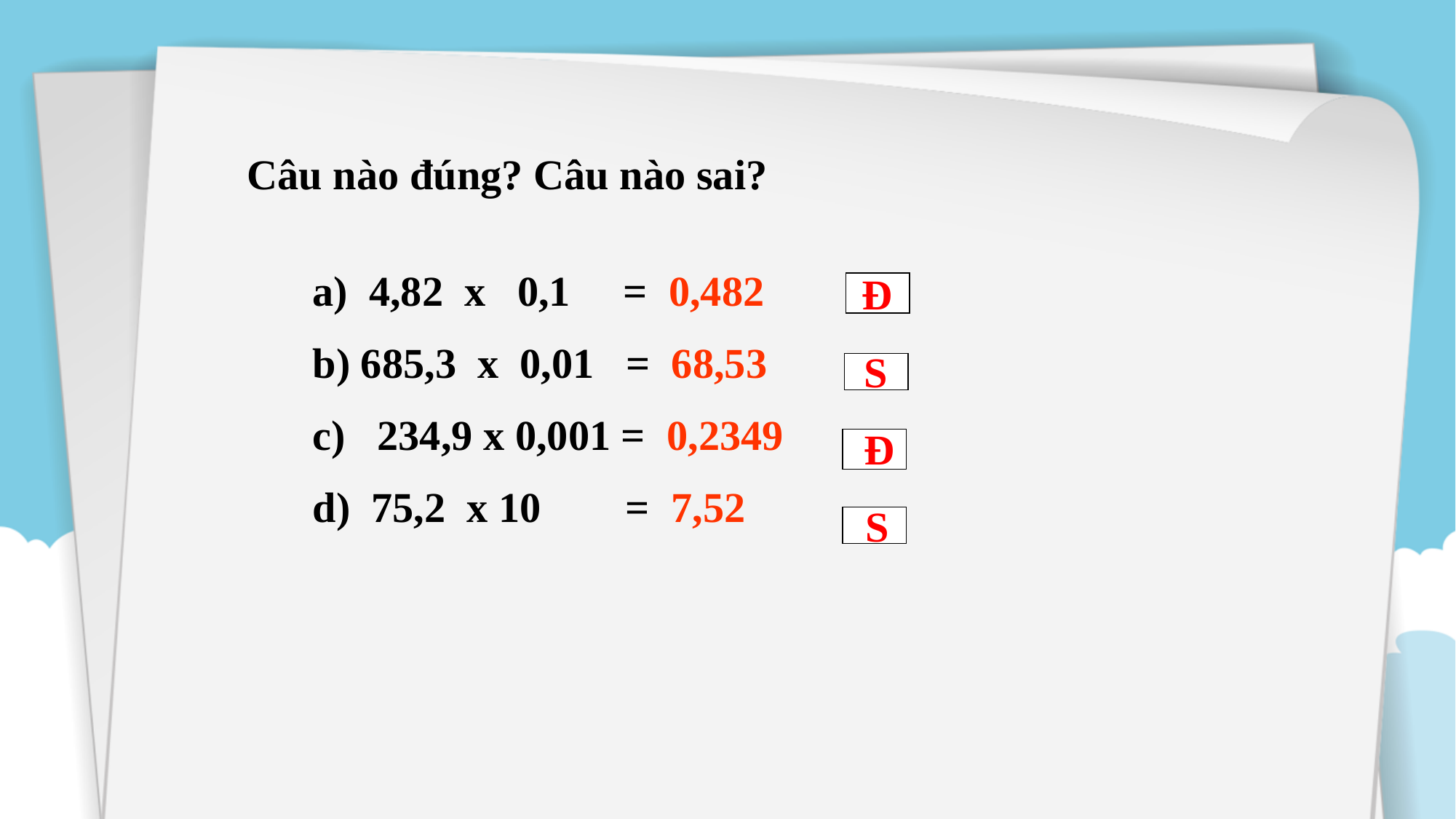

Câu nào đúng? Câu nào sai?

a)  4,82  x   0,1     =  0,482
b) 685,3  x  0,01   =  68,53
c)   234,9 x 0,001 =  0,2349
d)  75,2  x 10        =  7,52
Đ

S

Đ

S